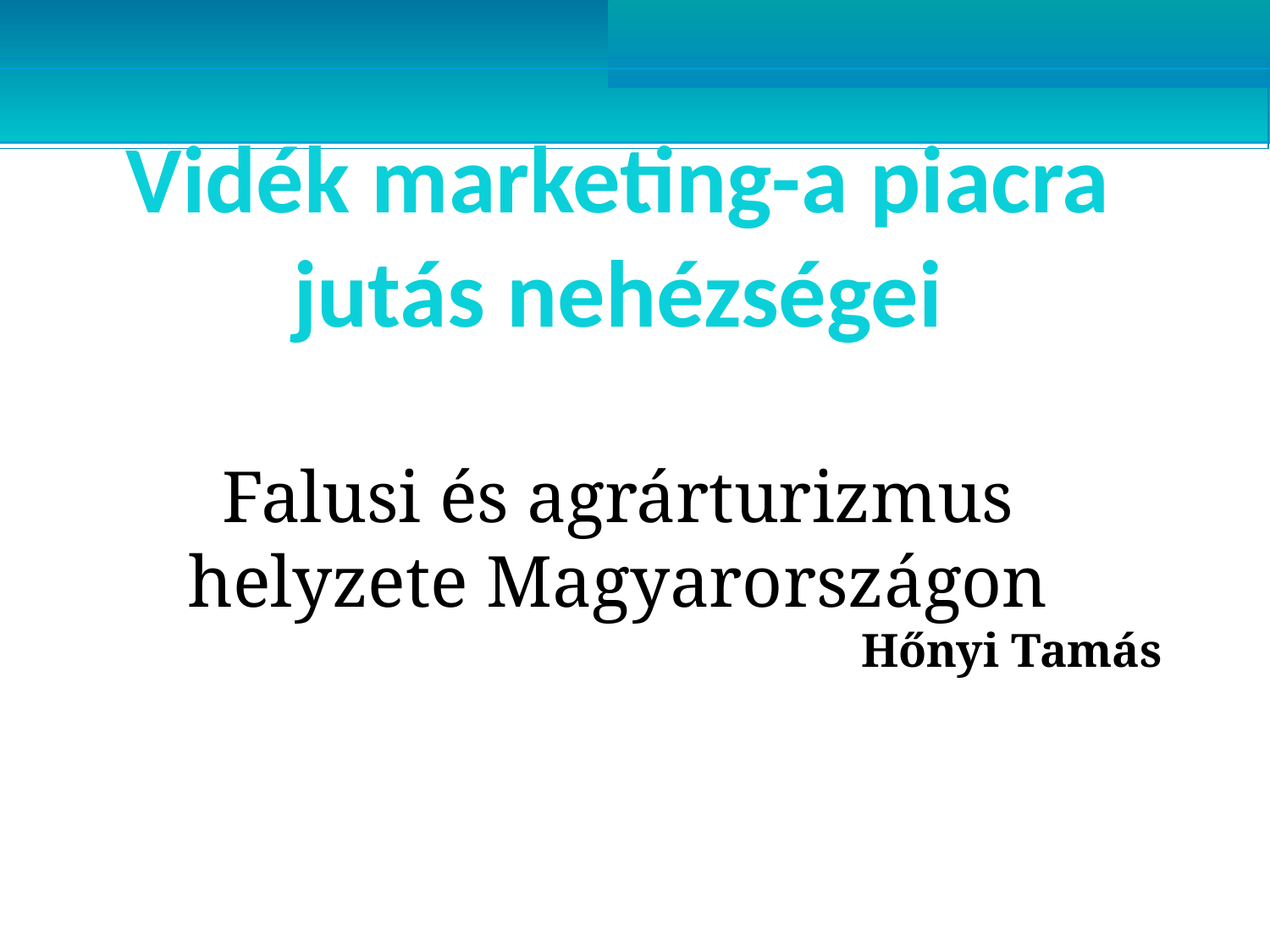

Vidék marketing-a piacra jutás nehézségei
Falusi és agrárturizmus helyzete Magyarországon
Hőnyi Tamás